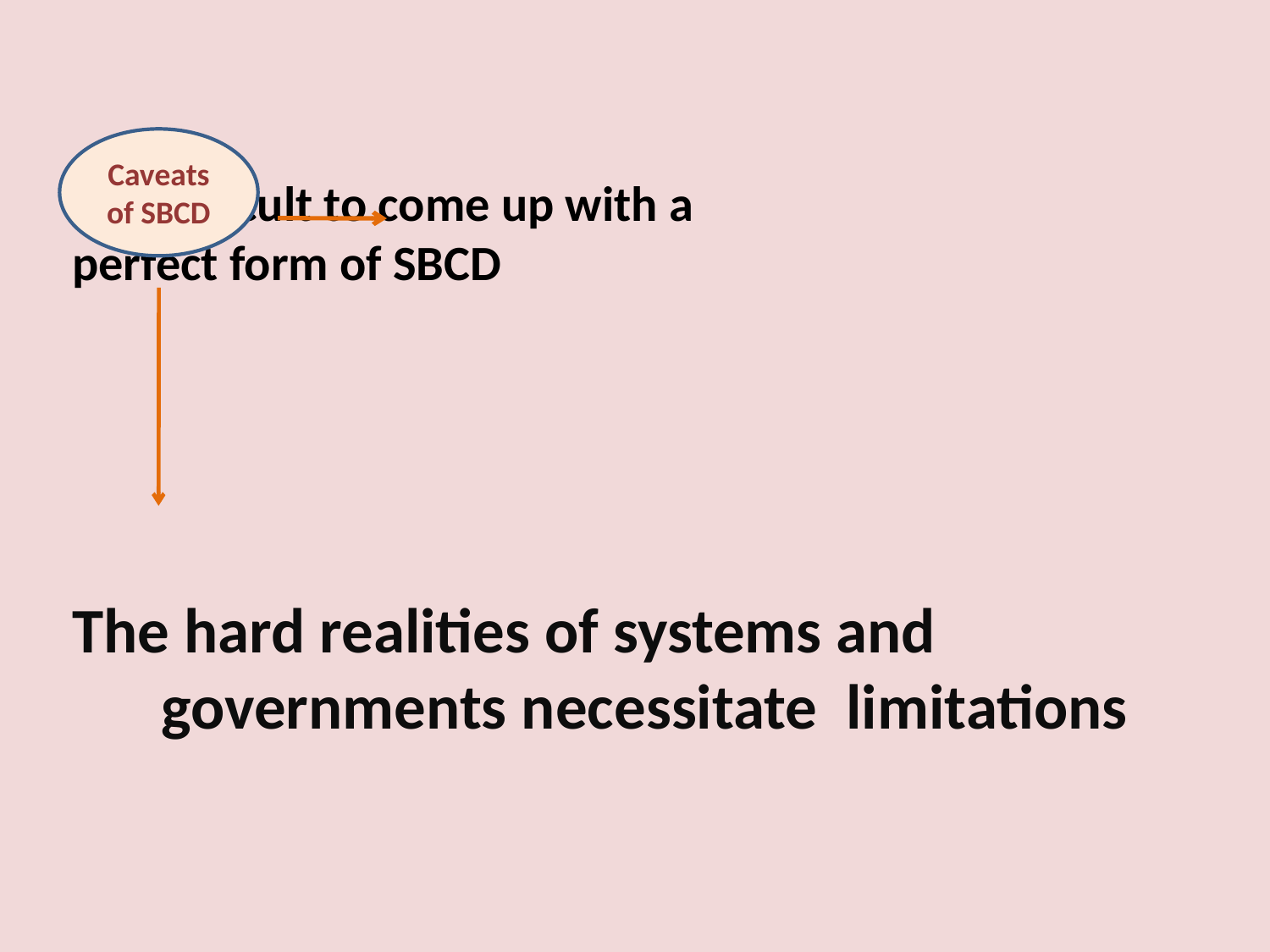

It is difficult to come up with a perfect form of SBCD

           The hard realities of systems and governments necessitate  limitations
Caveats of SBCD